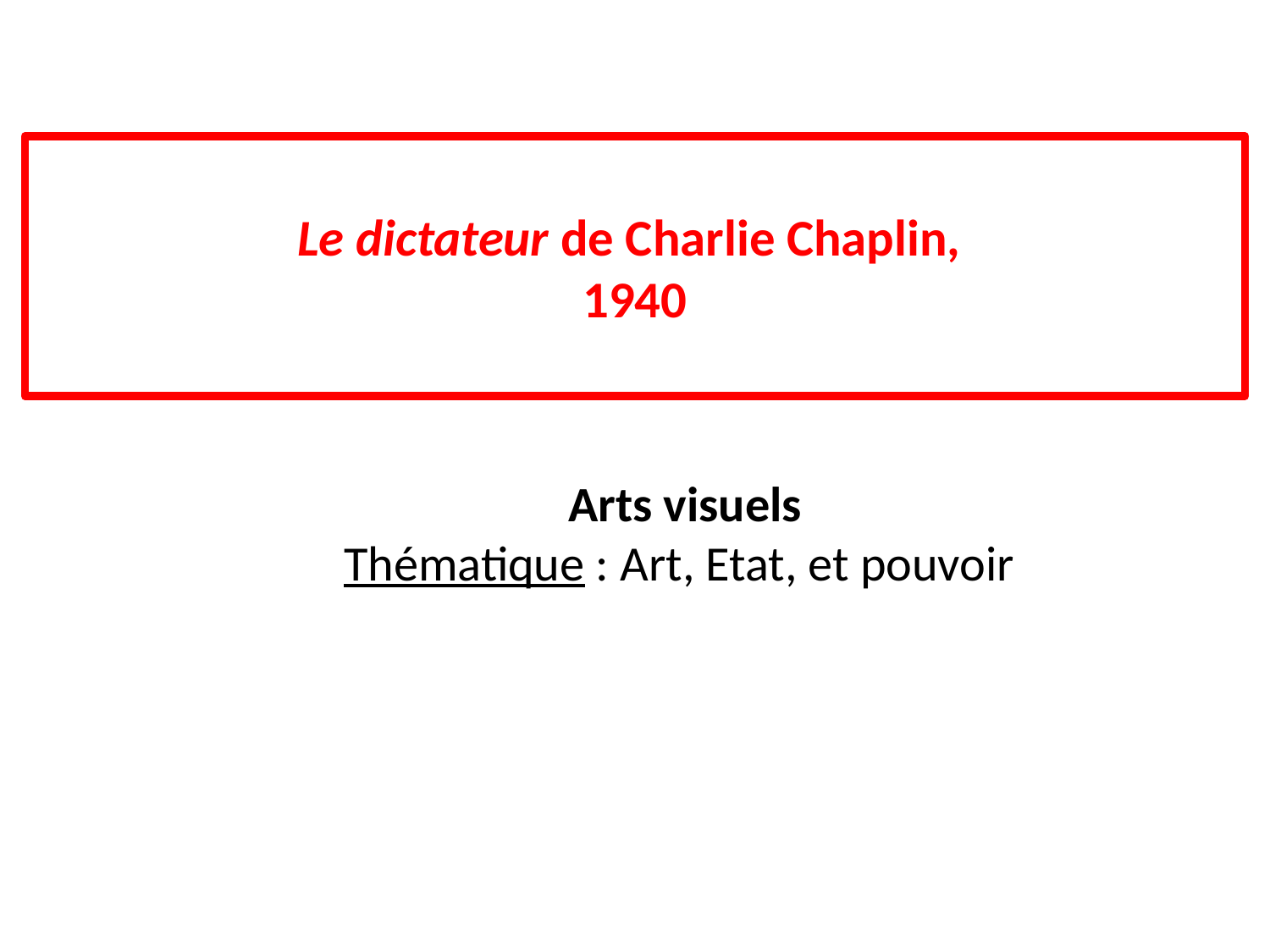

# Le dictateur de Charlie Chaplin, 1940
Arts visuels
Thématique : Art, Etat, et pouvoir